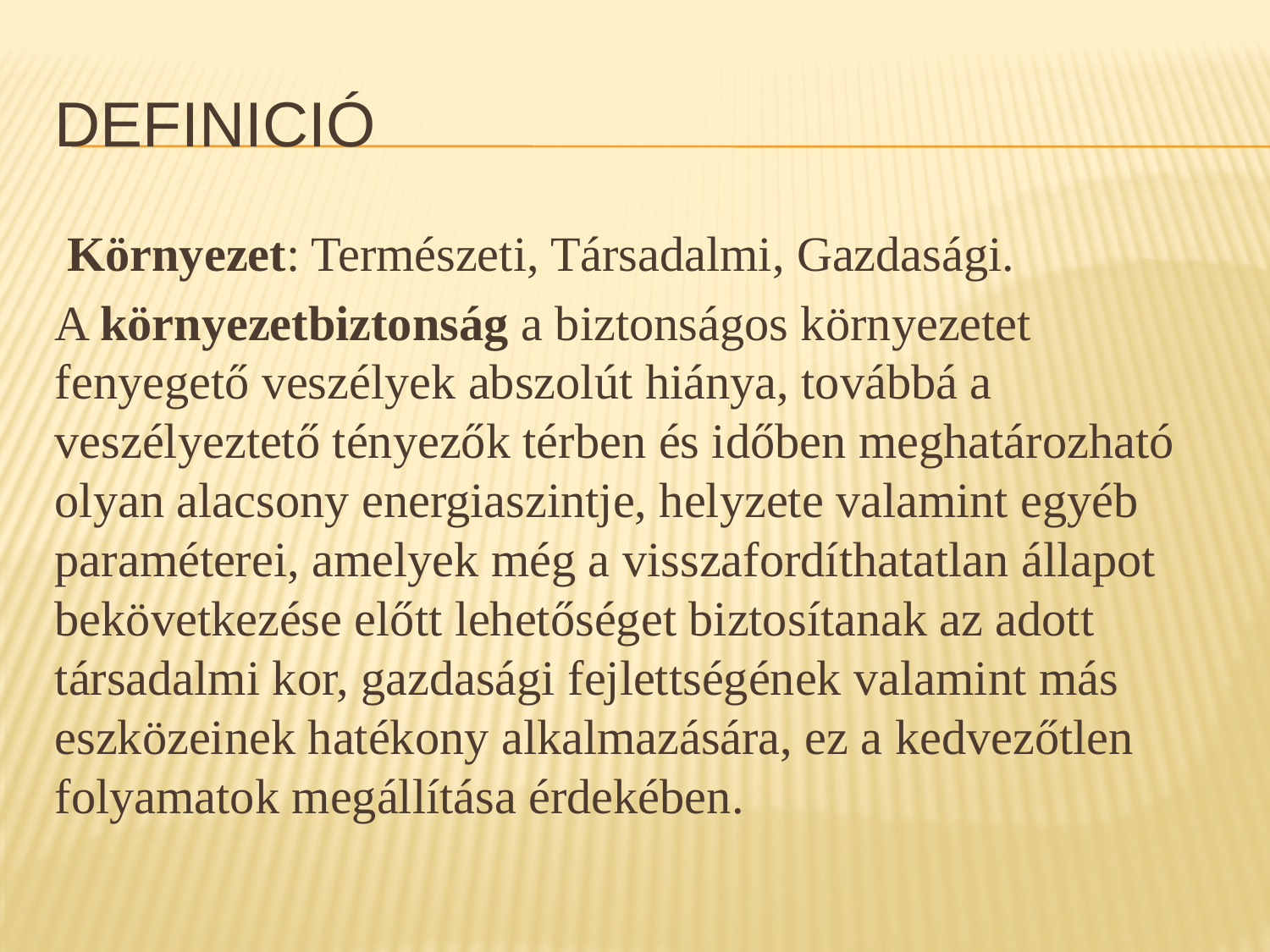

# Definició
 Környezet: Természeti, Társadalmi, Gazdasági.
A környezetbiztonság a biztonságos környezetet fenyegető veszélyek abszolút hiánya, továbbá a veszélyeztető tényezők térben és időben meghatározható olyan alacsony energiaszintje, helyzete valamint egyéb paraméterei, amelyek még a visszafordíthatatlan állapot bekövetkezése előtt lehetőséget biztosítanak az adott társadalmi kor, gazdasági fejlettségének valamint más eszközeinek hatékony alkalmazására, ez a kedvezőtlen folyamatok megállítása érdekében.